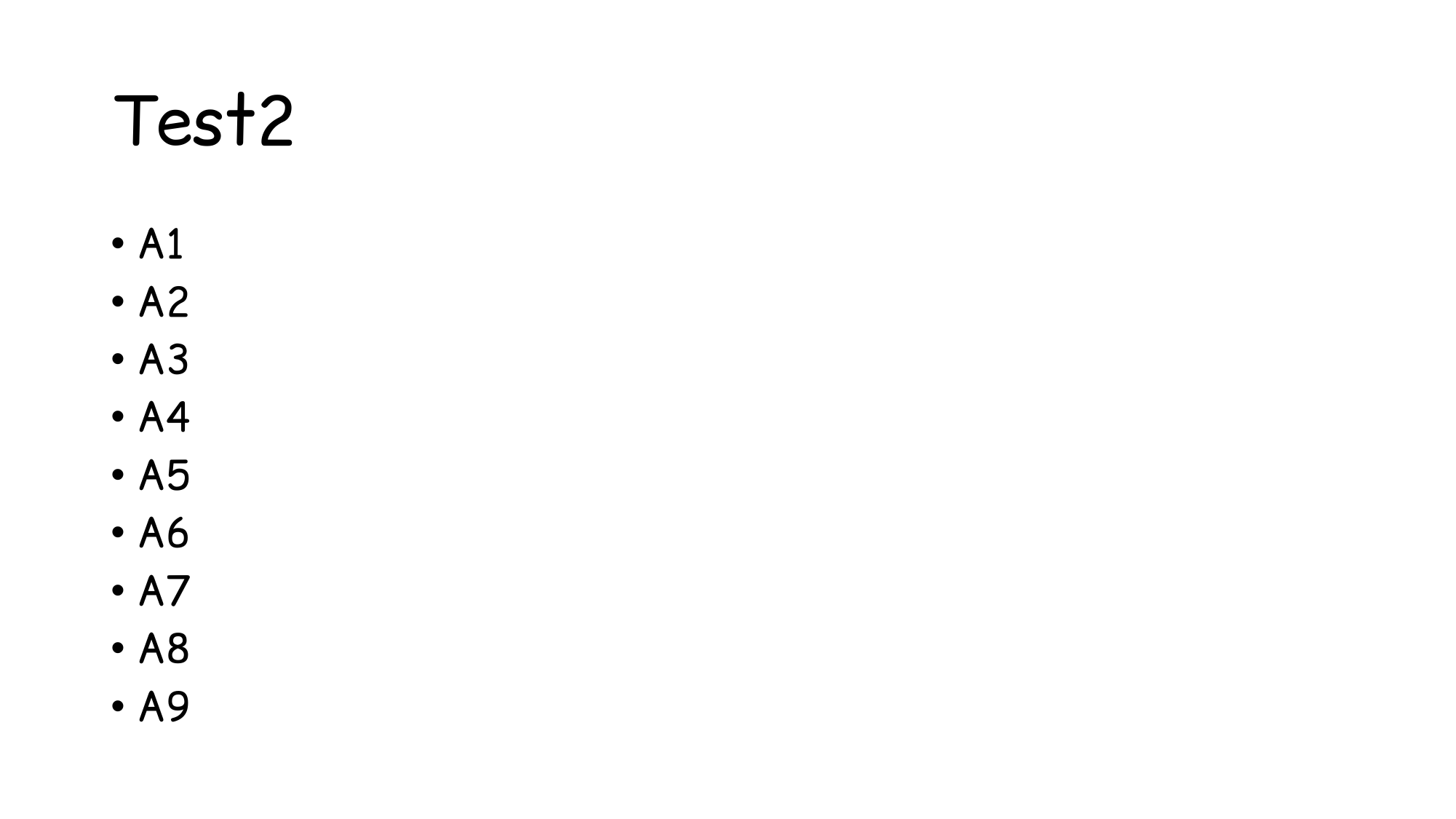

# Test2
A1
A2
A3
A4
A5
A6
A7
A8
A9